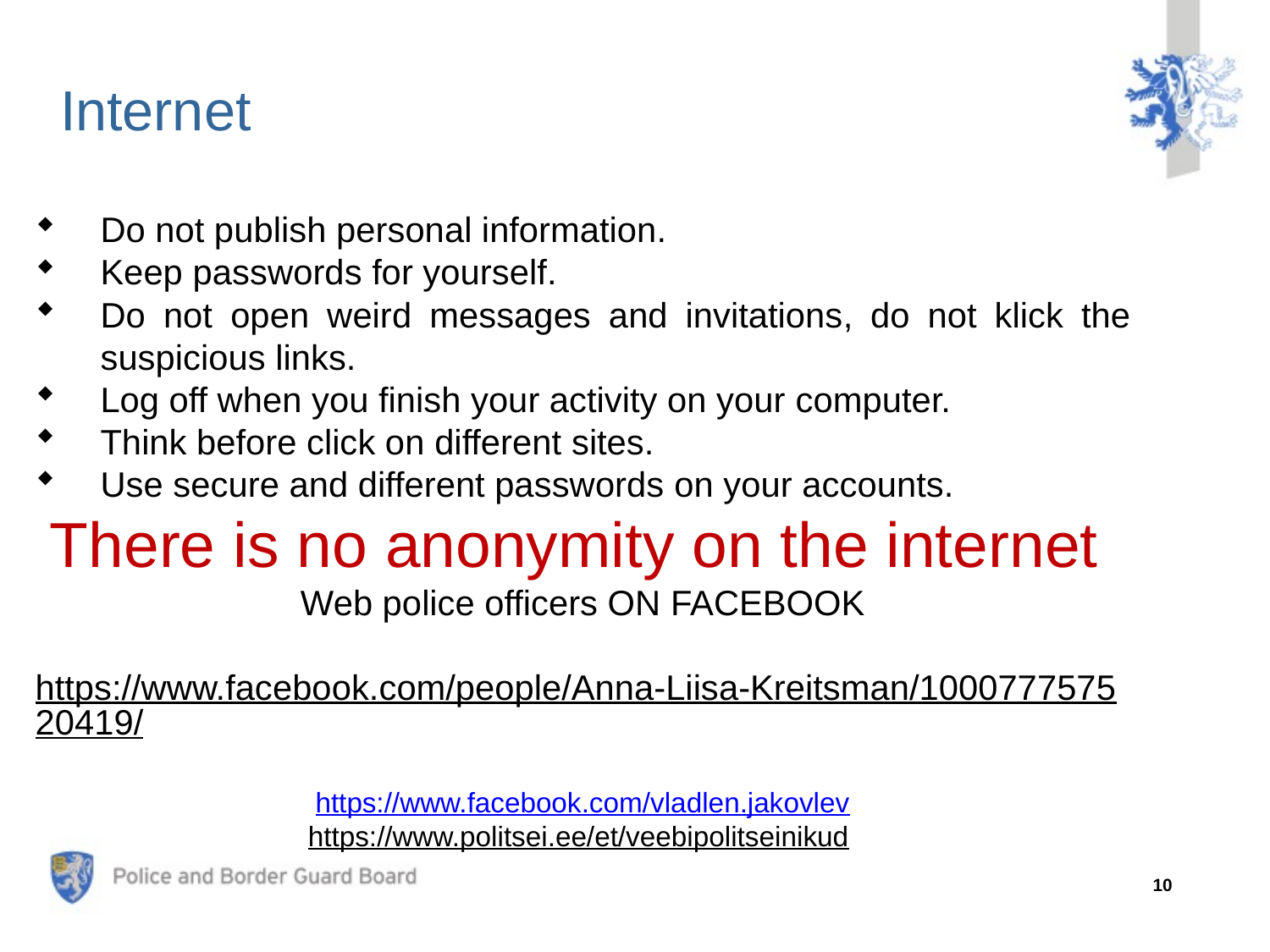

# Internet
Do not publish personal information.
Keep passwords for yourself.
Do not open weird messages and invitations, do not klick the suspicious links.
Log off when you finish your activity on your computer.
Think before click on different sites.
Use secure and different passwords on your accounts.
There is no anonymity on the internet
Web police officers ON FACEBOOK

https://www.facebook.com/people/Anna-Liisa-Kreitsman/100077757520419/
https://www.facebook.com/vladlen.jakovlev
https://www.politsei.ee/et/veebipolitseinikud
10